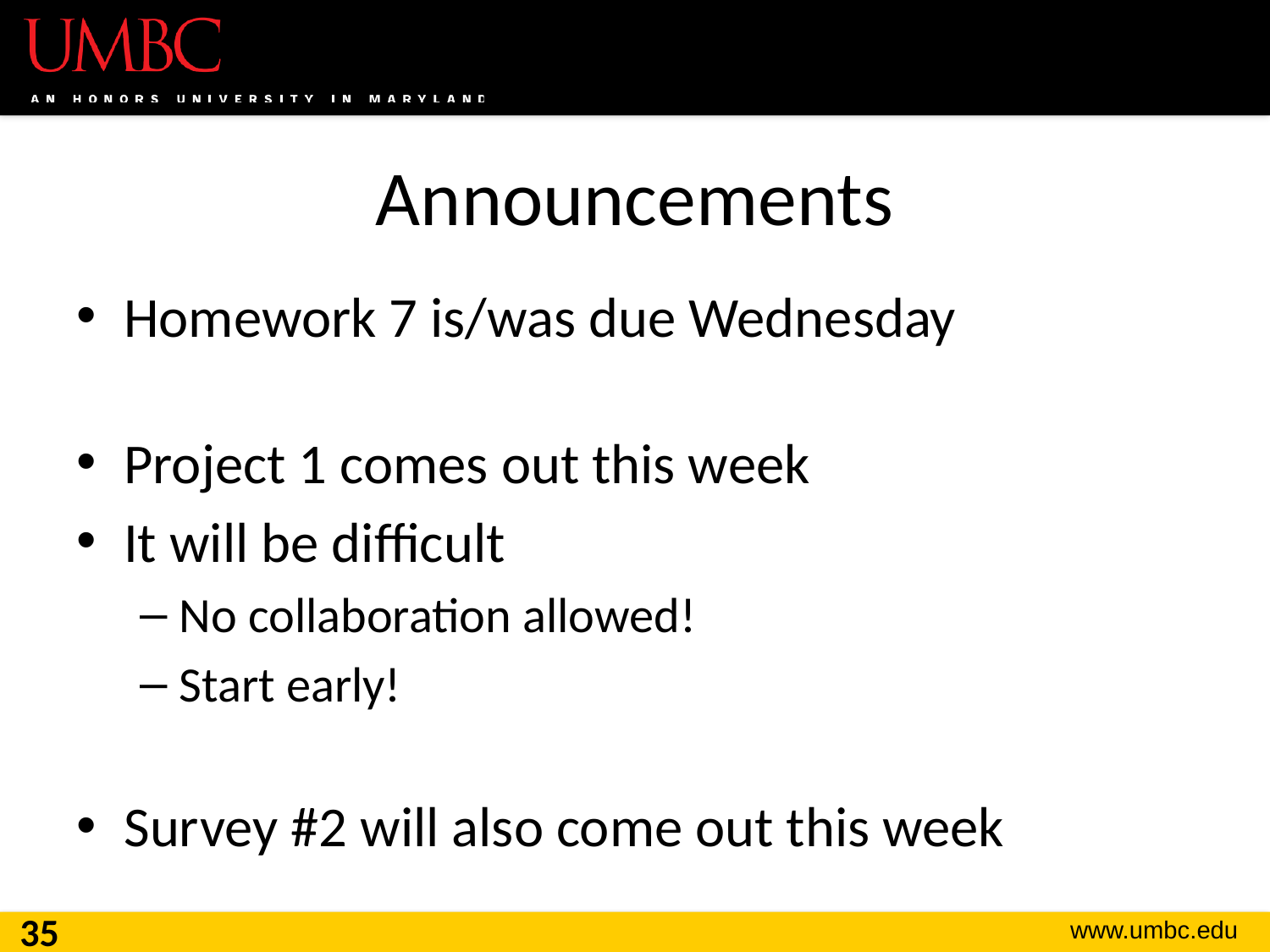

# Announcements
Homework 7 is/was due Wednesday

Project 1 comes out this week
It will be difficult
No collaboration allowed!
Start early!

Survey #2 will also come out this week
35